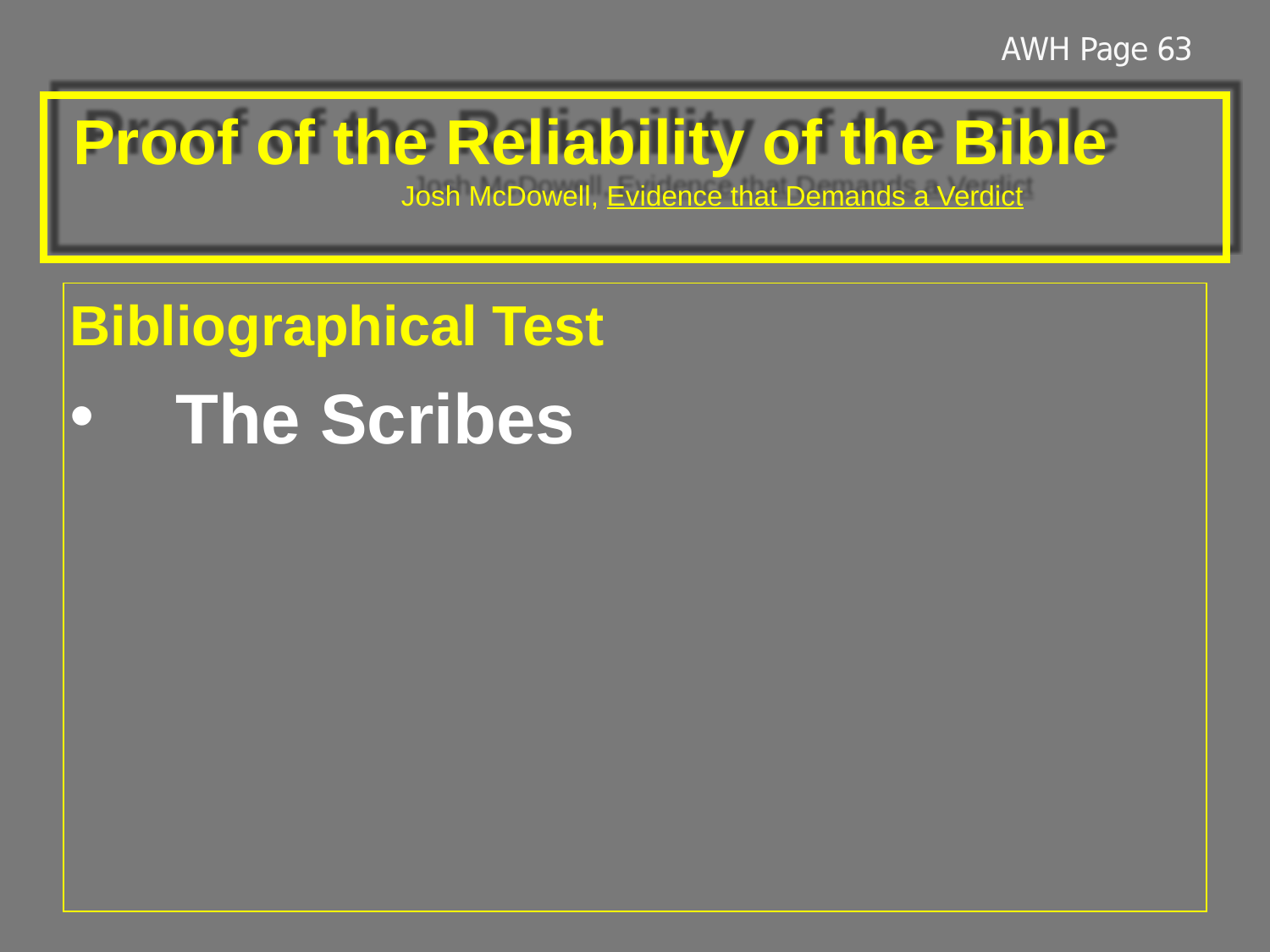

AWH Page 63
# Proof of the Reliability of the Bible      Josh McDowell, Evidence that Demands a Verdict
Bibliographical Test
The Scribes